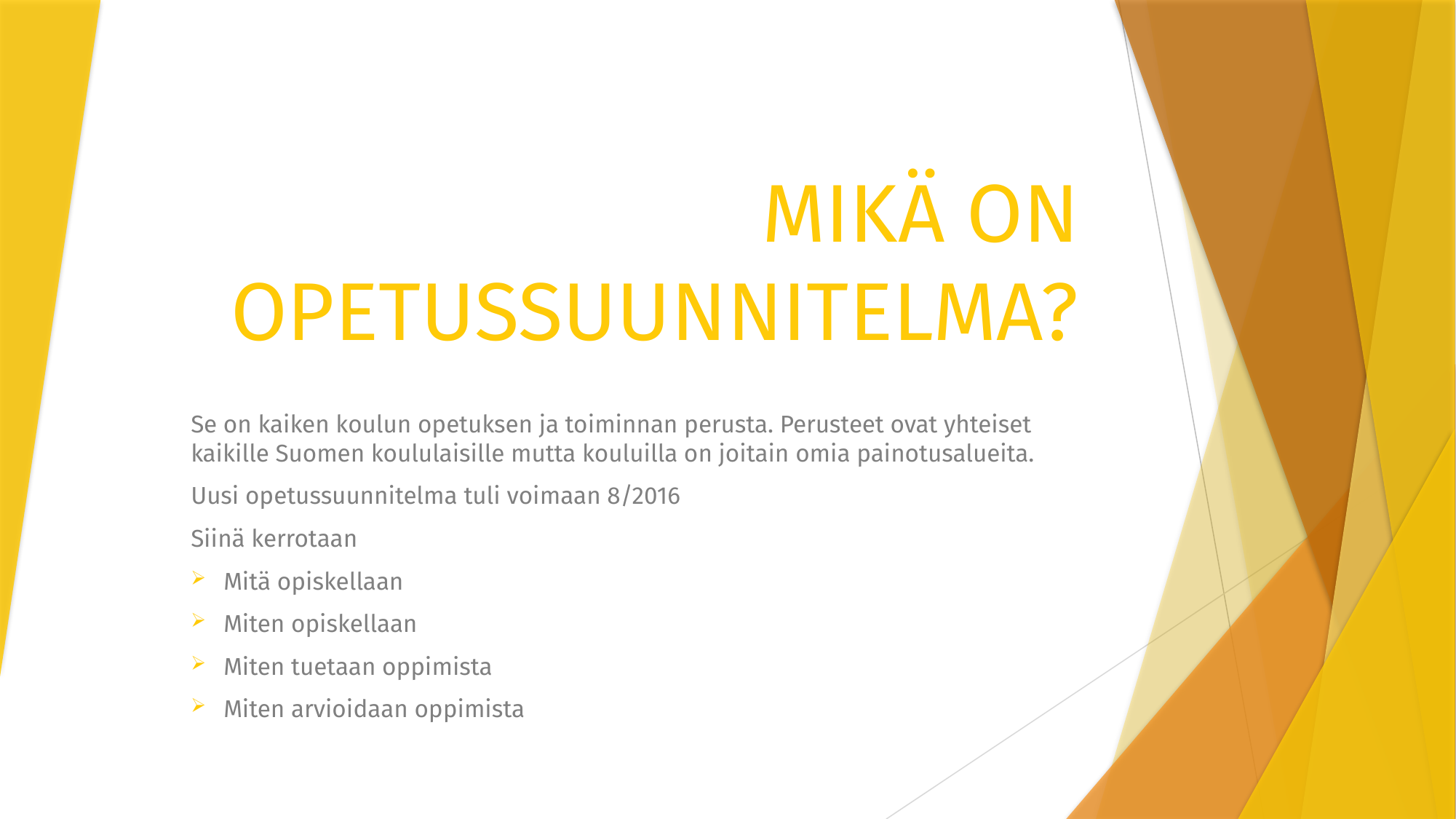

# MIKÄ ON OPETUSSUUNNITELMA?
Se on kaiken koulun opetuksen ja toiminnan perusta. Perusteet ovat yhteiset kaikille Suomen koululaisille mutta kouluilla on joitain omia painotusalueita.
Uusi opetussuunnitelma tuli voimaan 8/2016
Siinä kerrotaan
Mitä opiskellaan
Miten opiskellaan
Miten tuetaan oppimista
Miten arvioidaan oppimista